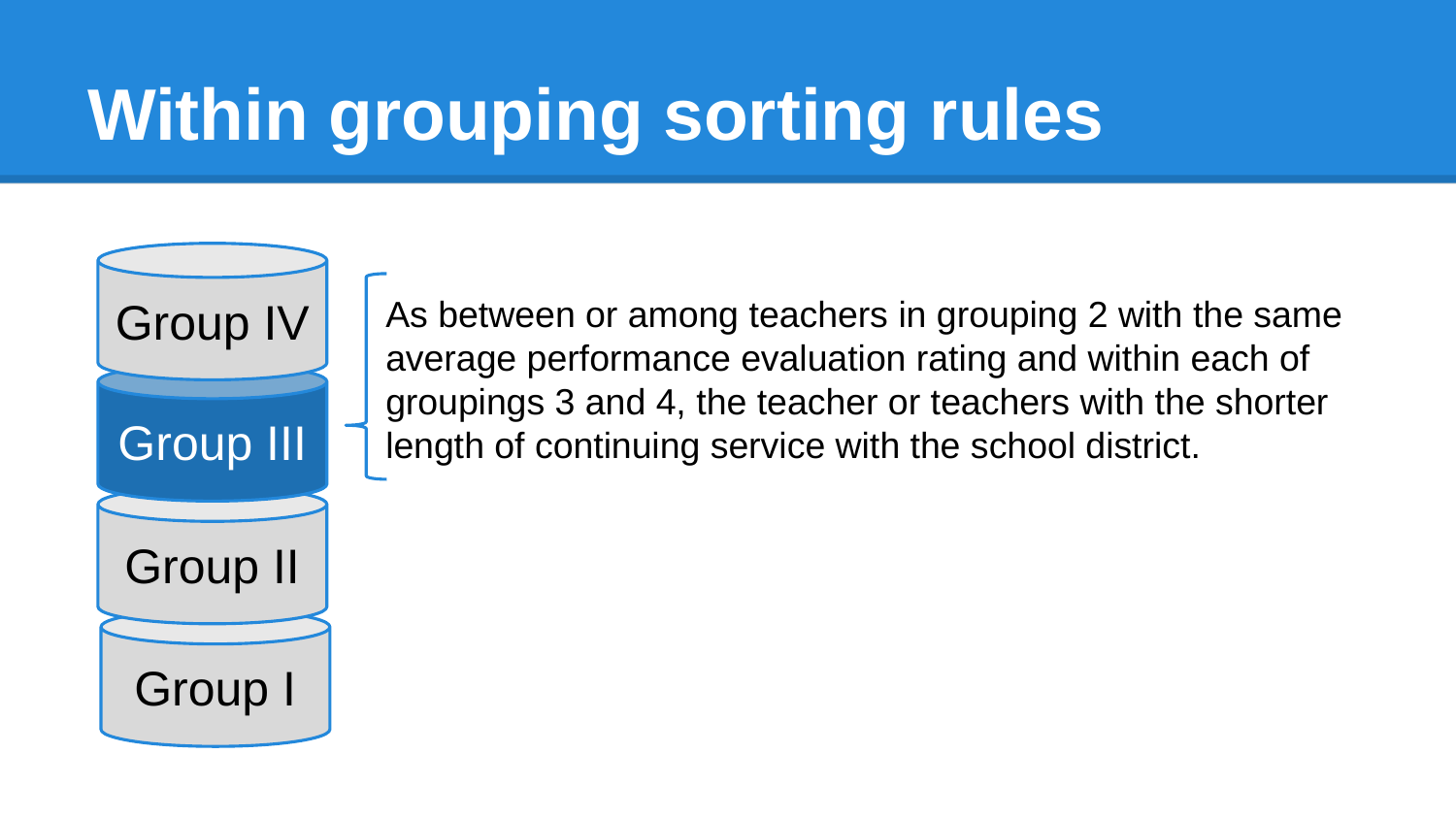

# Within grouping sorting rules
Group IV

As between or among teachers in grouping 2 with the same average performance evaluation rating and within each of groupings 3 and 4, the teacher or teachers with the shorter length of continuing service with the school district.
Group III
Group II
Group I